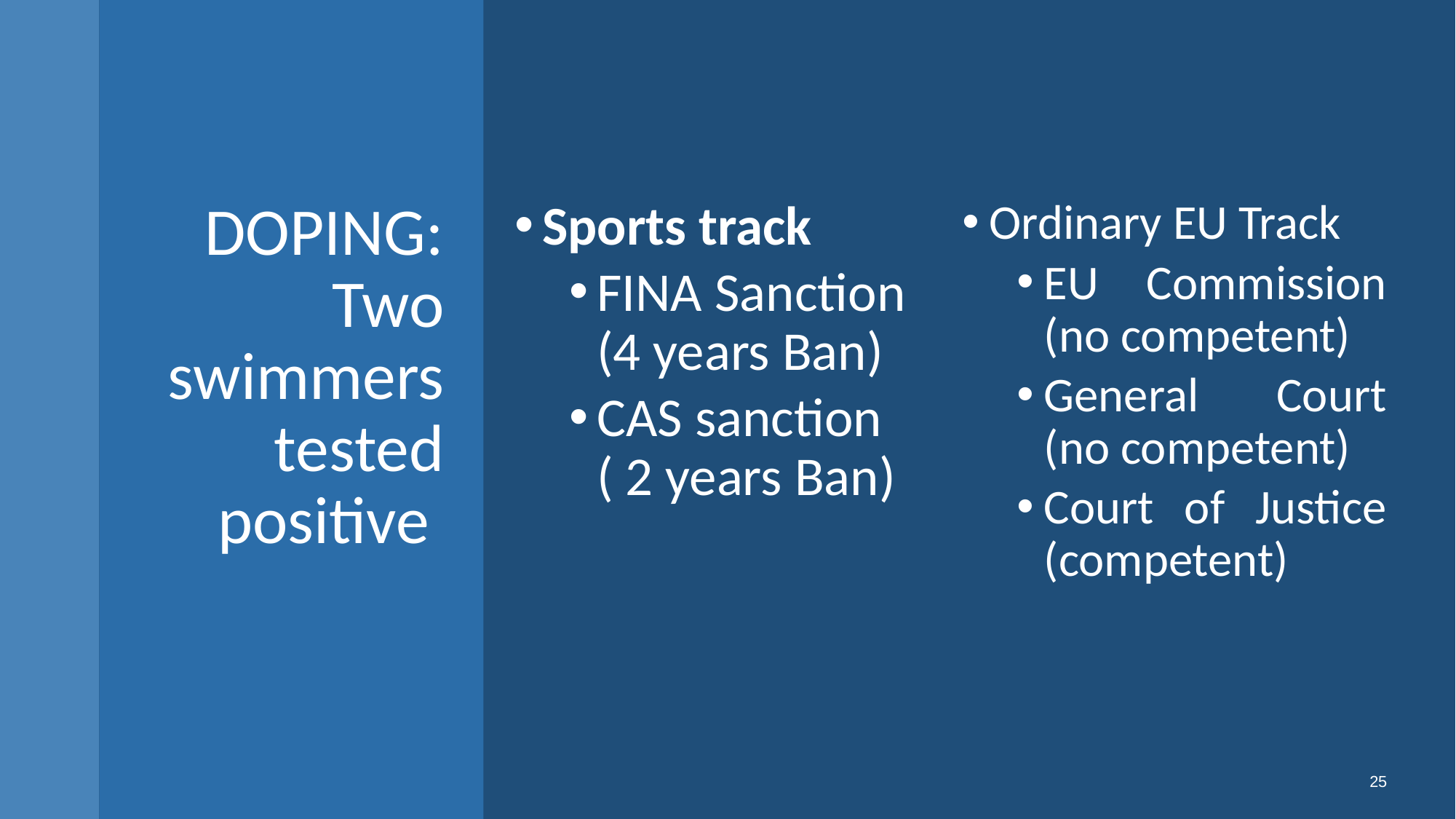

# DOPING: Two swimmers tested positive
Sports track
FINA Sanction (4 years Ban)
CAS sanction ( 2 years Ban)

Ordinary EU Track
EU Commission (no competent)
General Court (no competent)
Court of Justice (competent)
25